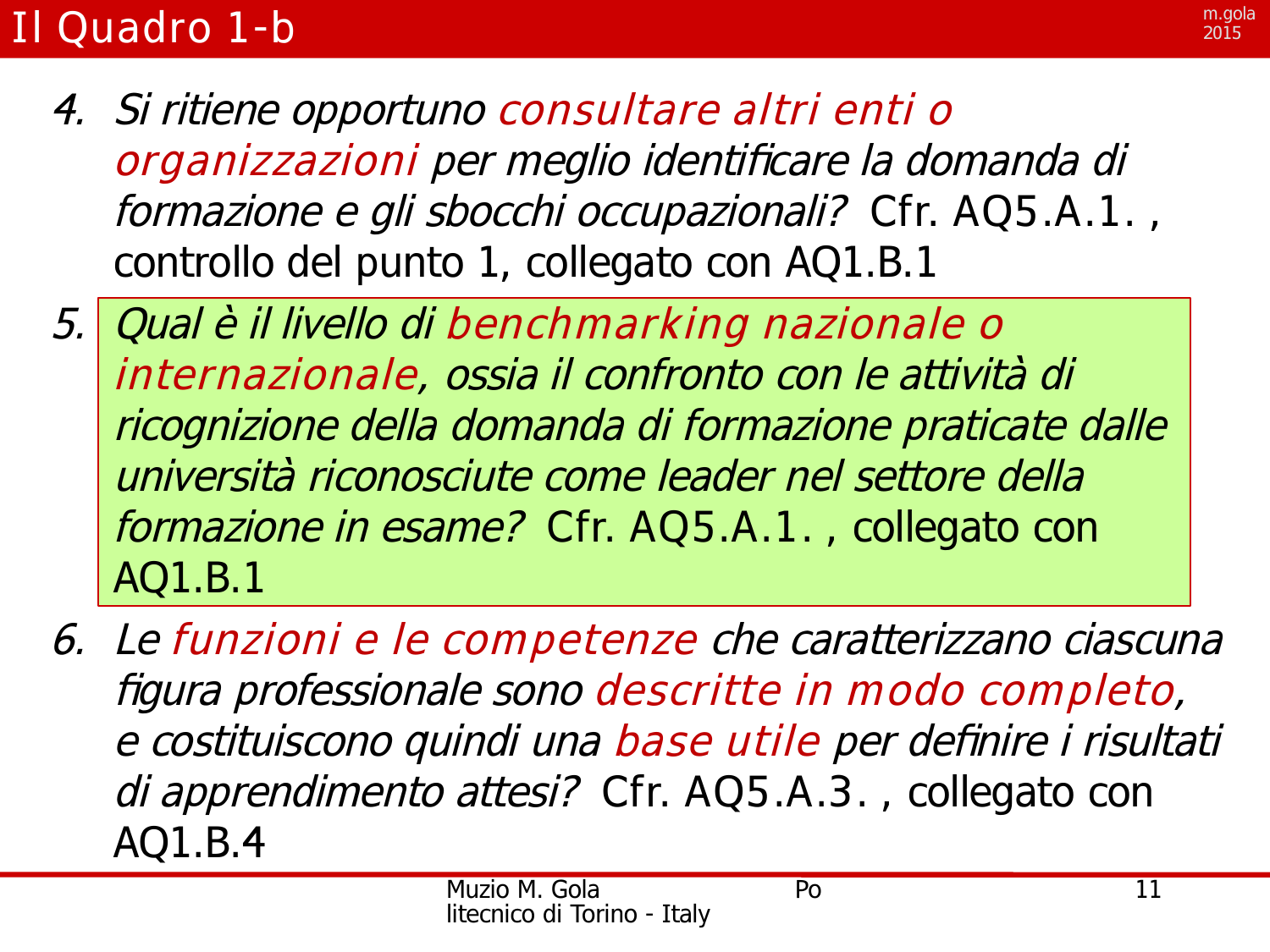

Il Quadro 1-b
m.gola
2015
Si ritiene opportuno consultare altri enti o organizzazioni per meglio identificare la domanda di formazione e gli sbocchi occupazionali?  Cfr. AQ5.A.1. , controllo del punto 1, collegato con AQ1.B.1
Qual è il livello di benchmarking nazionale o internazionale, ossia il confronto con le attività di ricognizione della domanda di formazione praticate dalle università riconosciute come leader nel settore della formazione in esame?  Cfr. AQ5.A.1. , collegato con AQ1.B.1
Le funzioni e le competenze che caratterizzano ciascuna figura professionale sono descritte in modo completo, e costituiscono quindi una base utile per definire i risultati di apprendimento attesi?  Cfr. AQ5.A.3. , collegato con AQ1.B.4

Muzio M. Gola                         Politecnico di Torino - Italy
11